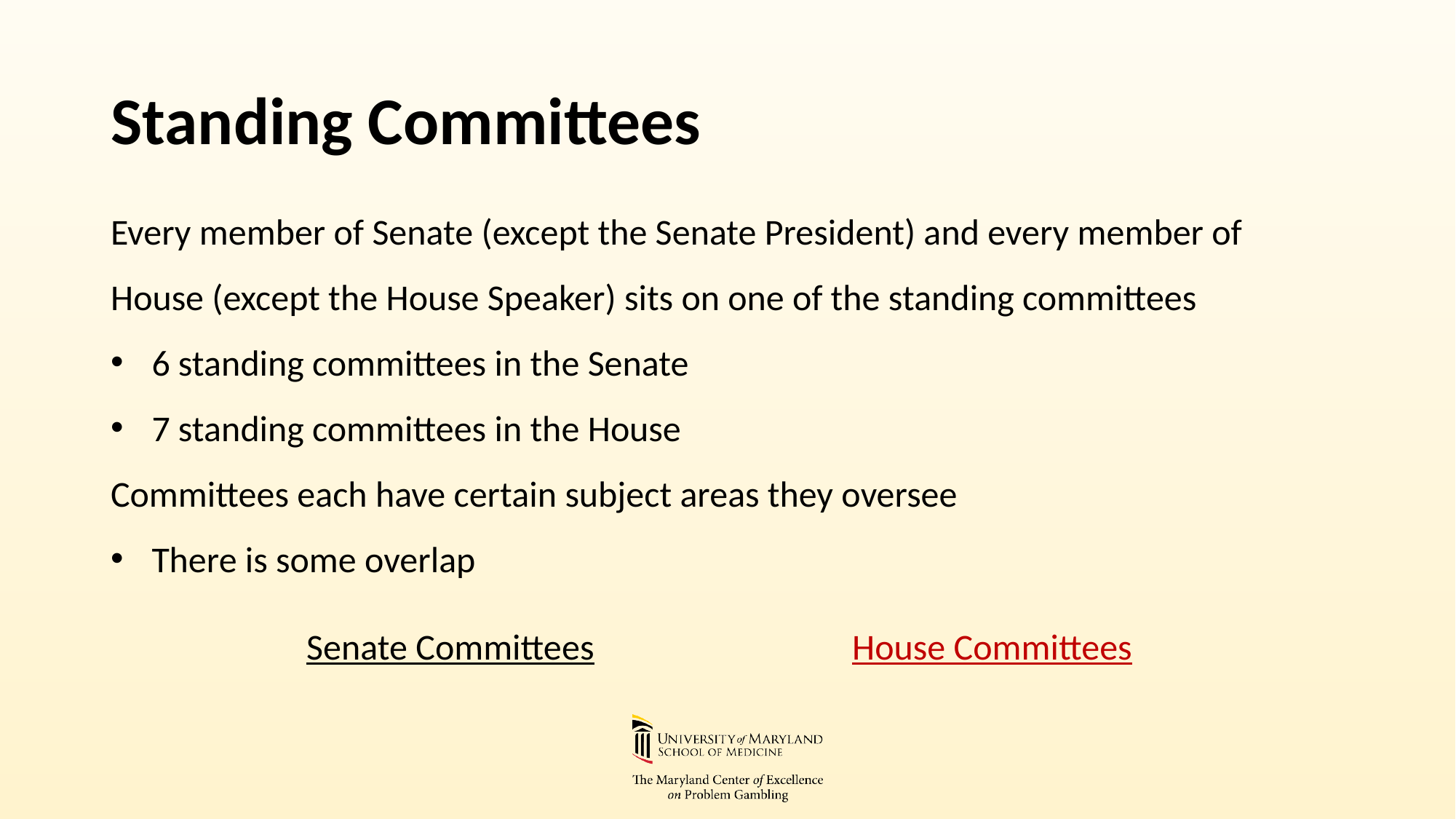

# Standing Committees
Every member of Senate (except the Senate President) and every member of House (except the House Speaker) sits on one of the standing committees
6 standing committees in the Senate
7 standing committees in the House
Committees each have certain subject areas they oversee
There is some overlap

Senate Committees			House Committees